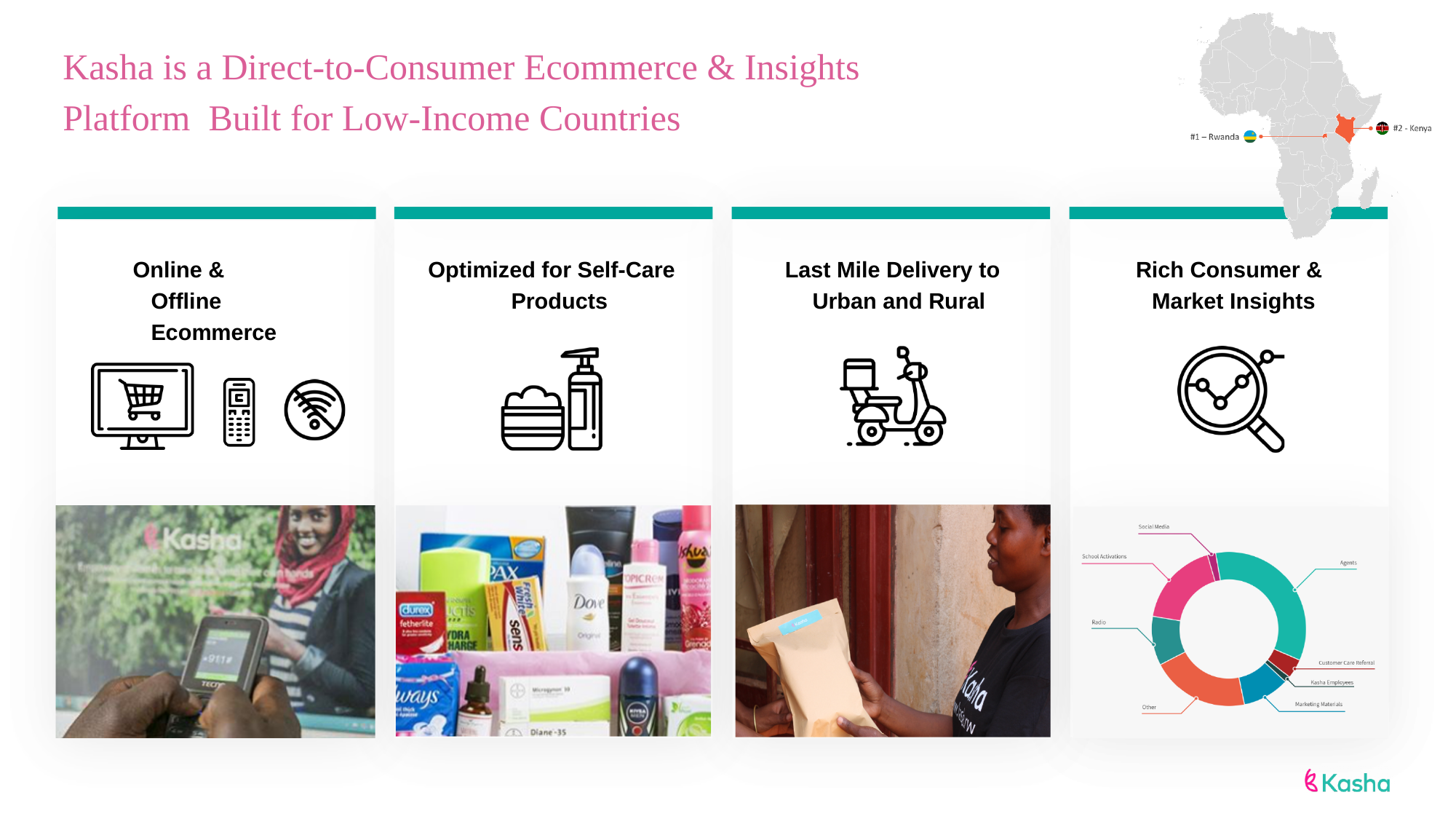

# Kasha is a Direct-to-Consumer Ecommerce & Insights Platform  Built for Low-Income Countries

Online & Offline  Ecommerce
Optimized for Self-Care  Products
Last Mile Delivery to  Urban and Rural
Rich Consumer &  Market Insights